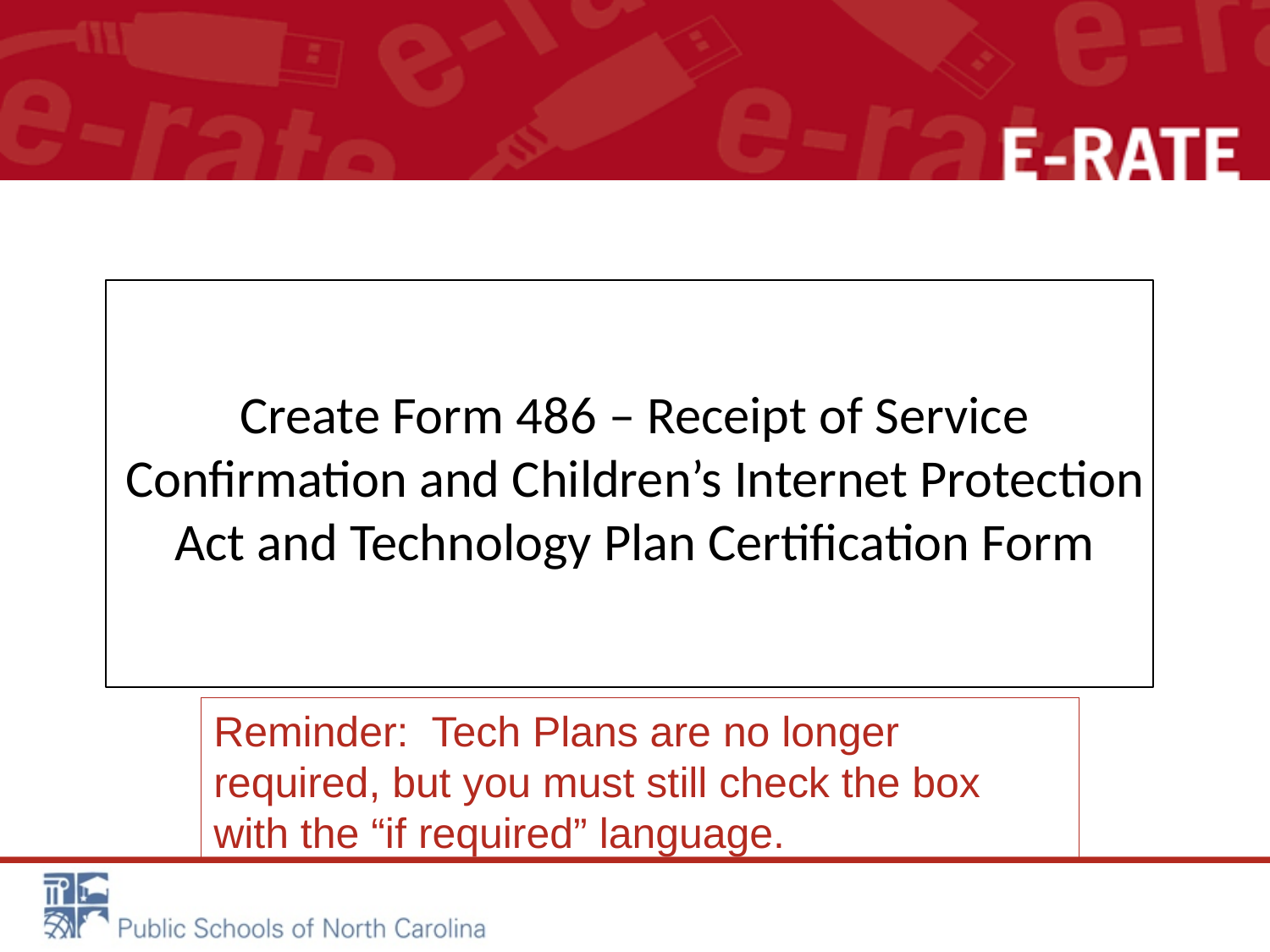

# Create Form 486 – Receipt of Service Confirmation and Children’s Internet Protection Act and Technology Plan Certification Form
Reminder:  Tech Plans are no longer required, but you must still check the box with the “if required” language.